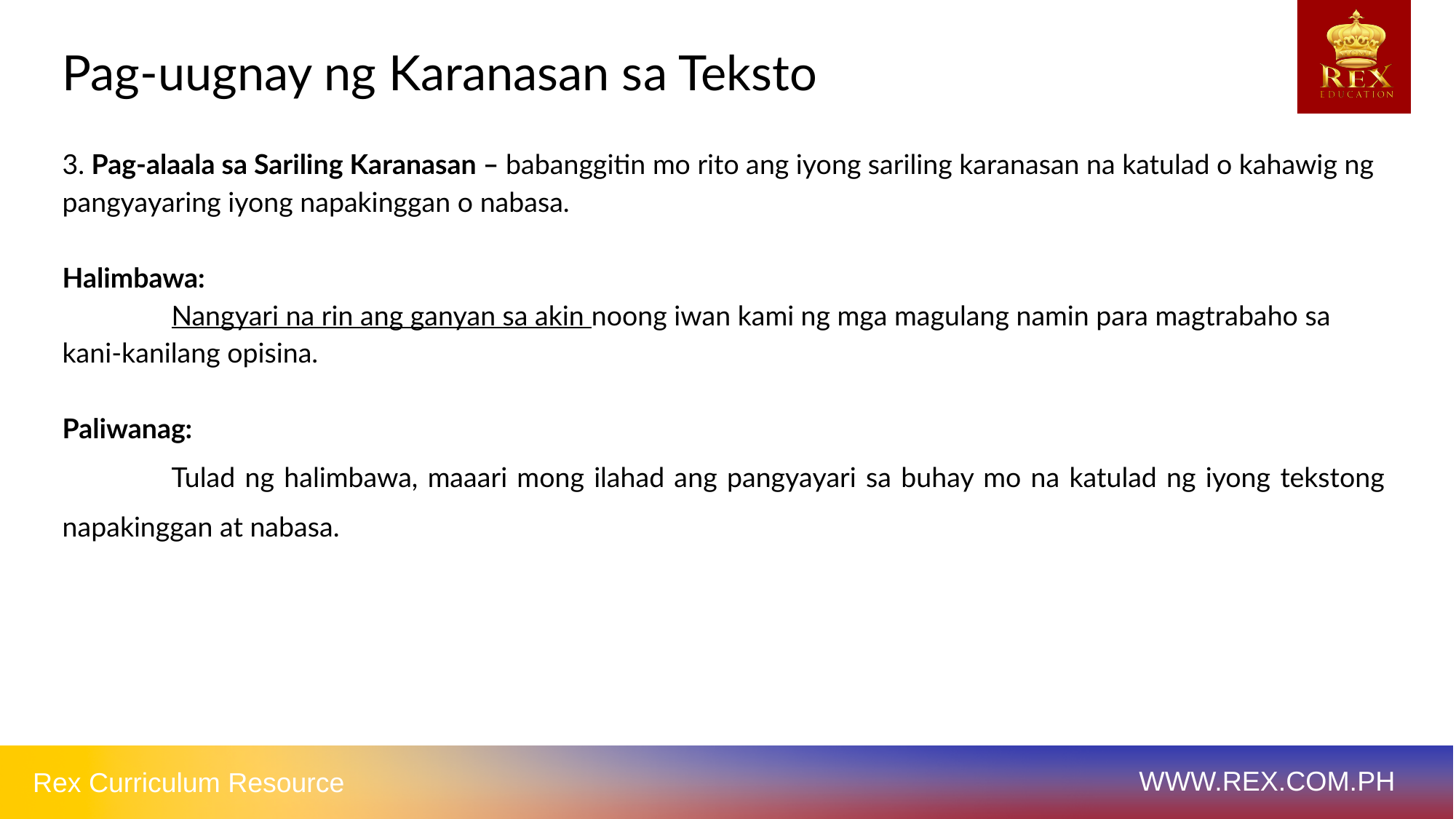

Pag-uugnay ng Karanasan sa Teksto
3. Pag-alaala sa Sariling Karanasan – babanggitin mo rito ang iyong sariling karanasan na katulad o kahawig ng pangyayaring iyong napakinggan o nabasa.

Halimbawa:
	Nangyari na rin ang ganyan sa akin noong iwan kami ng mga magulang namin para magtrabaho sa kani-kanilang opisina.

Paliwanag:
	Tulad ng halimbawa, maaari mong ilahad ang pangyayari sa buhay mo na katulad ng iyong tekstong napakinggan at nabasa.